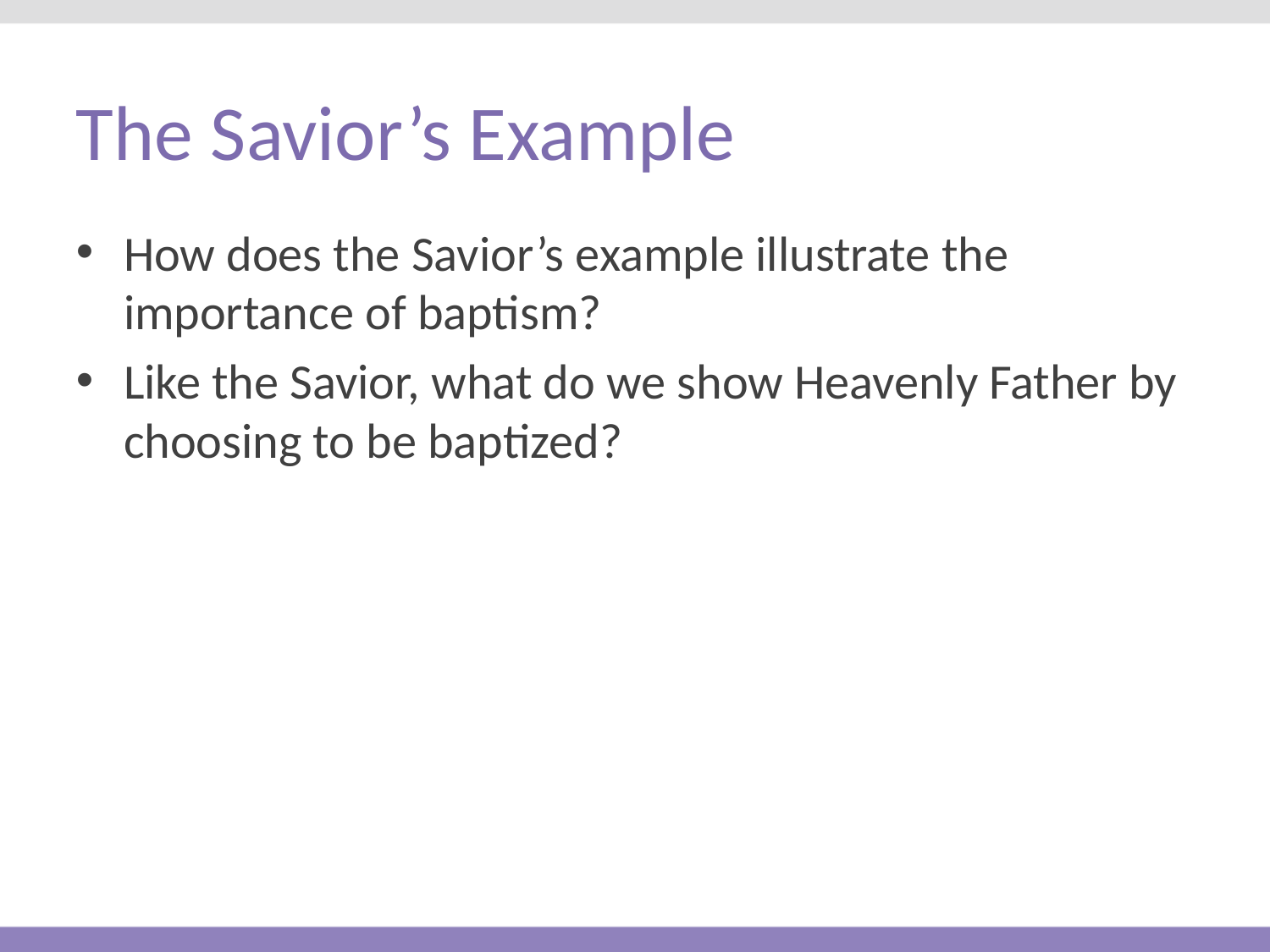

# The Savior’s Example
How does the Savior’s example illustrate the importance of baptism?
Like the Savior, what do we show Heavenly Father by choosing to be baptized?